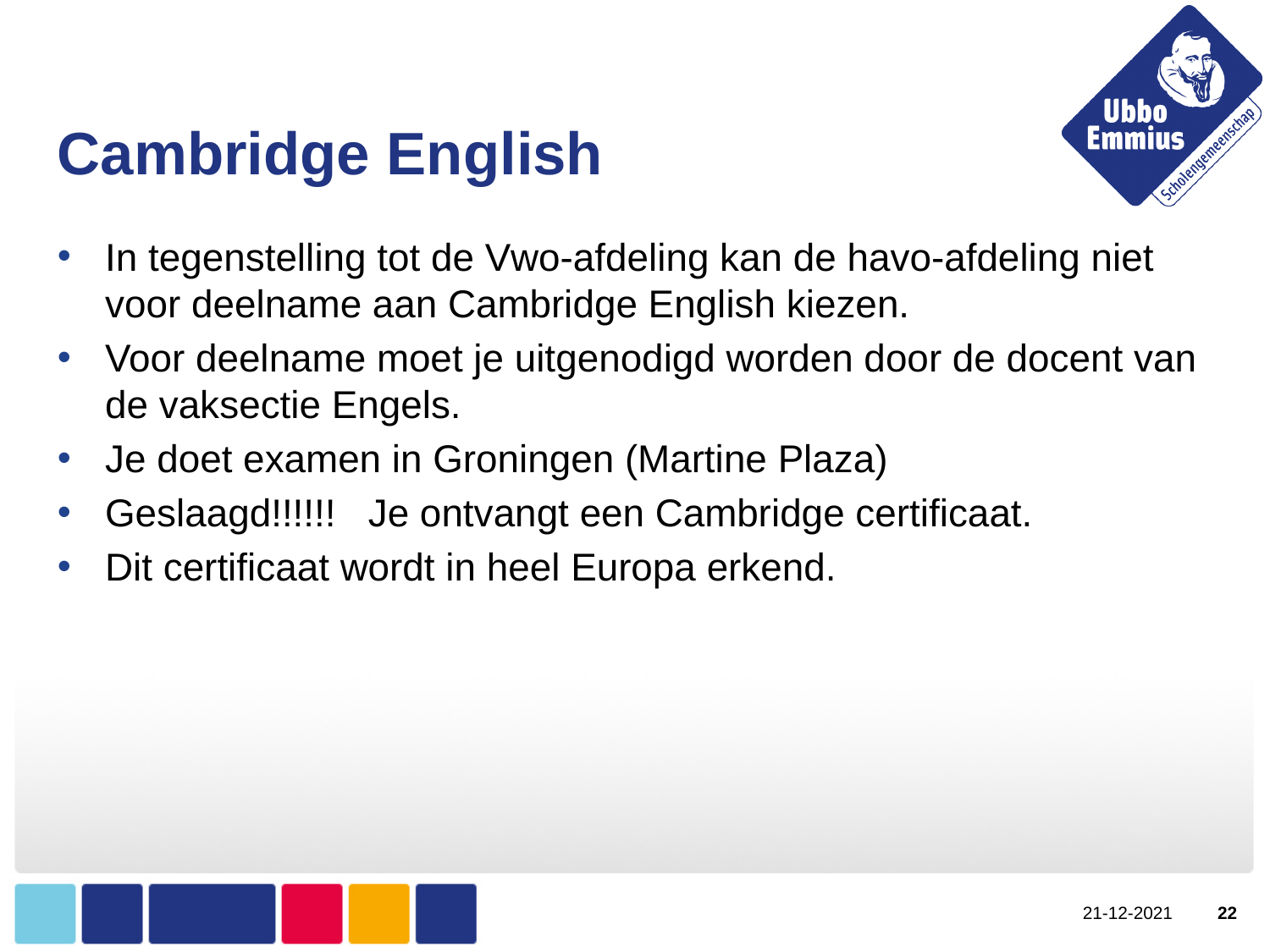

# Cambridge English
In tegenstelling tot de Vwo-afdeling kan de havo-afdeling niet voor deelname aan Cambridge English kiezen.
Voor deelname moet je uitgenodigd worden door de docent van de vaksectie Engels.
Je doet examen in Groningen (Martine Plaza)
Geslaagd!!!!!!   Je ontvangt een Cambridge certificaat.
Dit certificaat wordt in heel Europa erkend.
21-12-2021
22